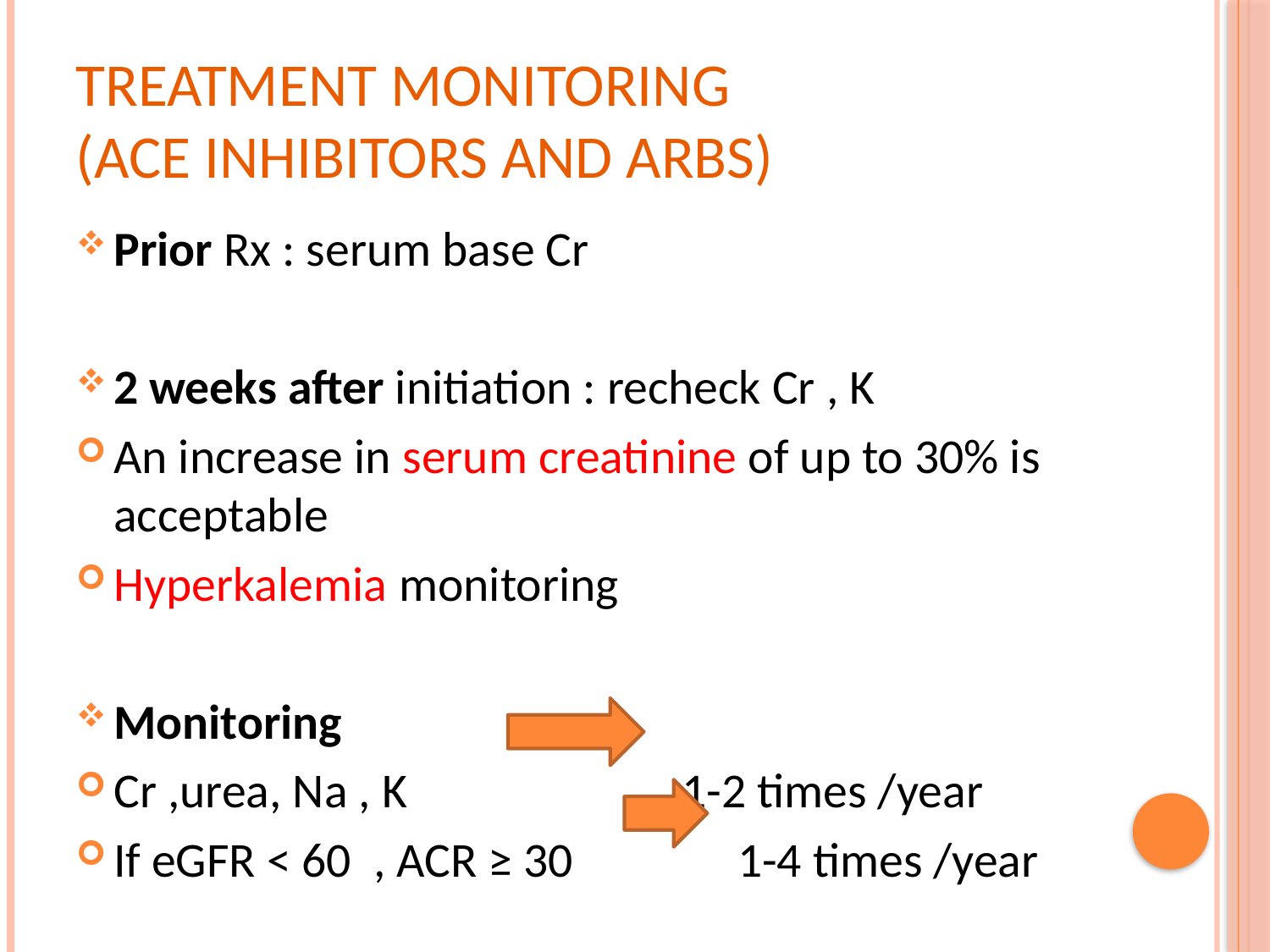

# Treatment monitoring (ACE inhibitors and ARBs)
Prior Rx : serum base Cr

2 weeks after initiation : recheck Cr , K
An increase in serum creatinine of up to 30% is acceptable
Hyperkalemia monitoring

Monitoring
Cr ,urea, Na , K                         1-2 times /year
If eGFR < 60  , ACR ≥ 30               1-4 times /year